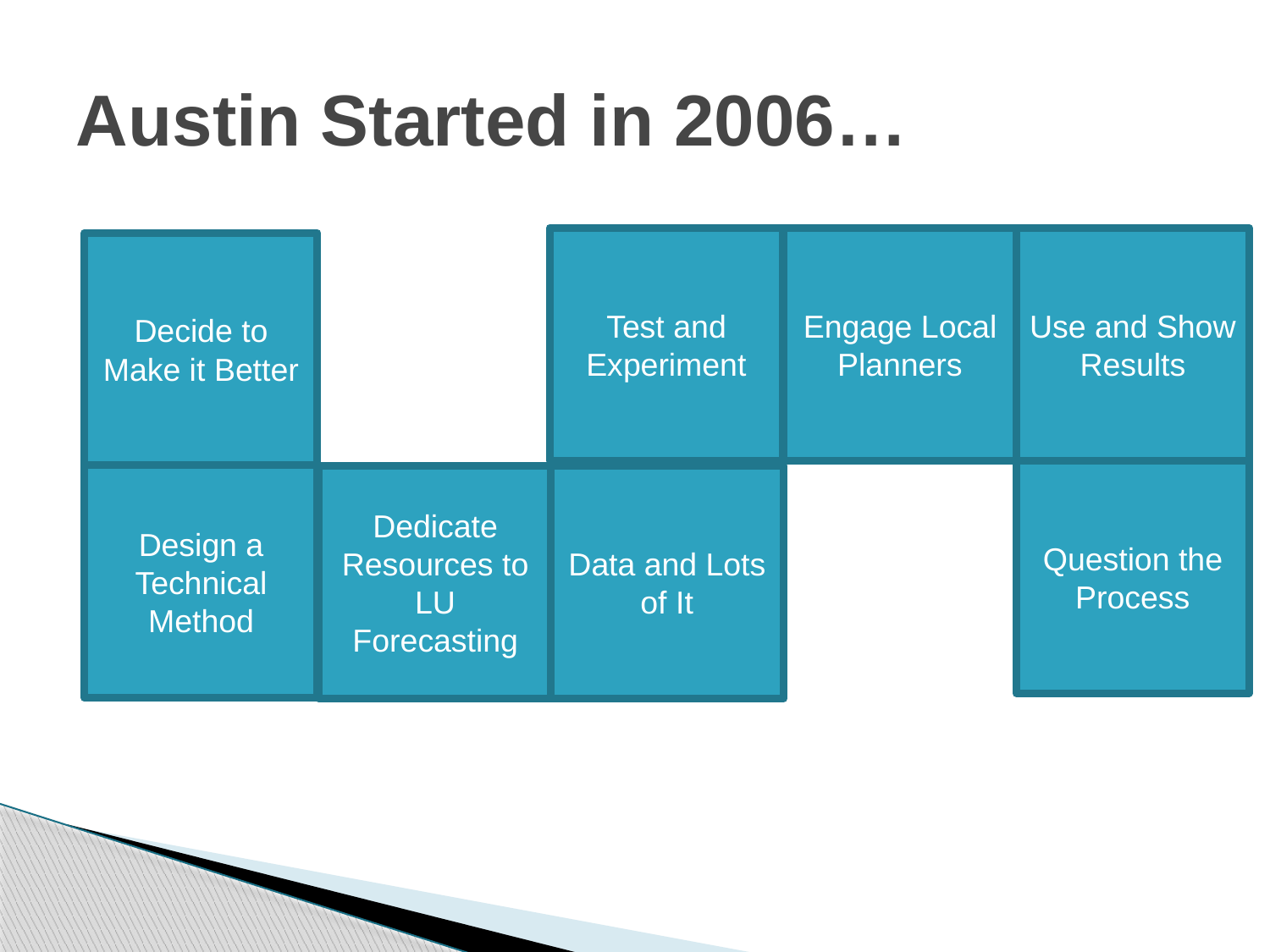

# Austin Started in 2006…
Test and Experiment
Engage Local Planners
Use and Show Results
Decide to Make it Better
Question the Process
Design a Technical Method
Dedicate Resources to LU Forecasting
Data and Lots of It